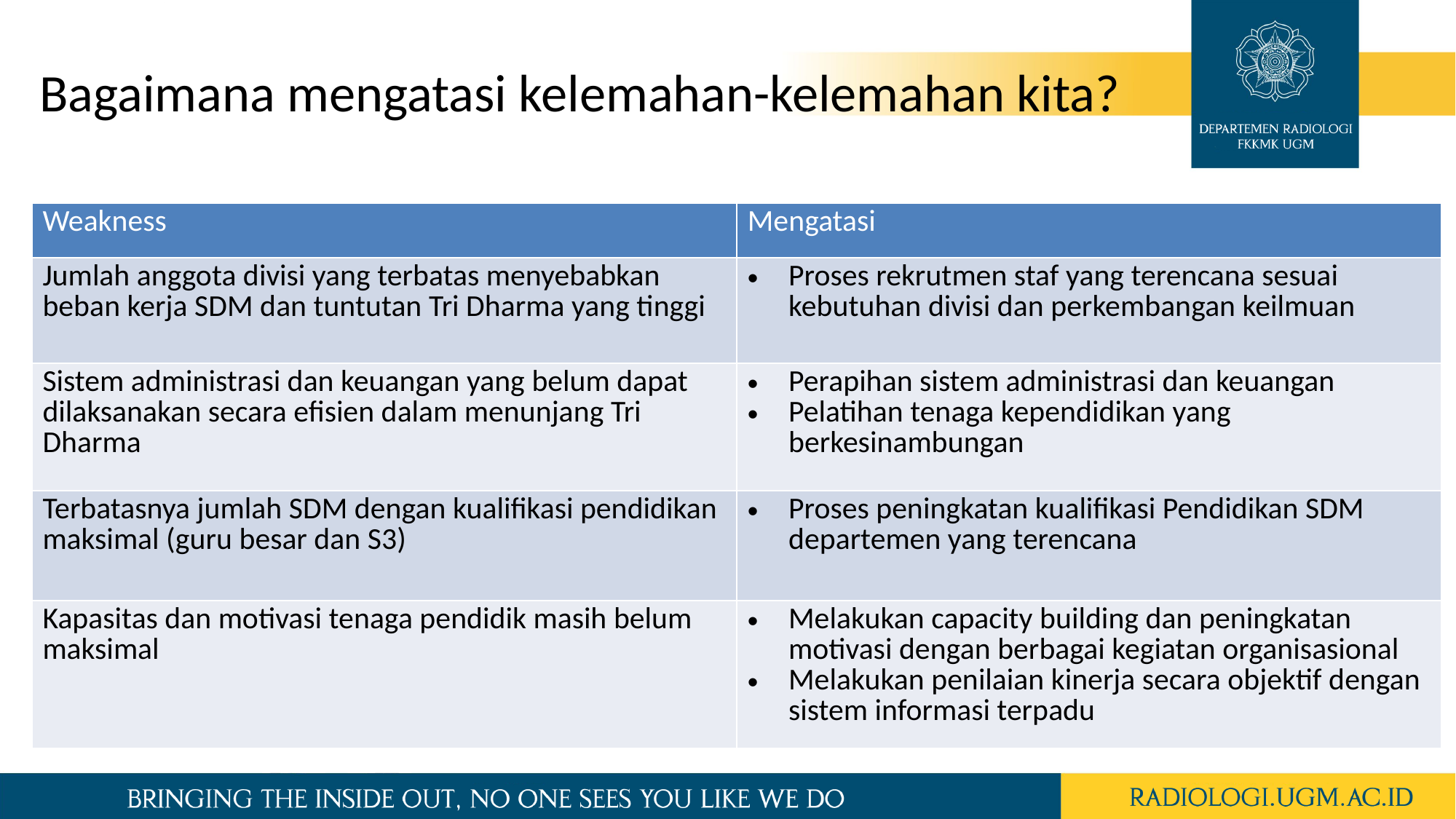

Bagaimana mengatasi kelemahan-kelemahan kita?
| Weakness | Mengatasi |
| --- | --- |
| Jumlah anggota divisi yang terbatas menyebabkan beban kerja SDM dan tuntutan Tri Dharma yang tinggi | Proses rekrutmen staf yang terencana sesuai kebutuhan divisi dan perkembangan keilmuan |
| Sistem administrasi dan keuangan yang belum dapat dilaksanakan secara efisien dalam menunjang Tri Dharma | Perapihan sistem administrasi dan keuangan Pelatihan tenaga kependidikan yang berkesinambungan |
| Terbatasnya jumlah SDM dengan kualifikasi pendidikan maksimal (guru besar dan S3) | Proses peningkatan kualifikasi Pendidikan SDM departemen yang terencana |
| Kapasitas dan motivasi tenaga pendidik masih belum maksimal | Melakukan capacity building dan peningkatan motivasi dengan berbagai kegiatan organisasional Melakukan penilaian kinerja secara objektif dengan sistem informasi terpadu |